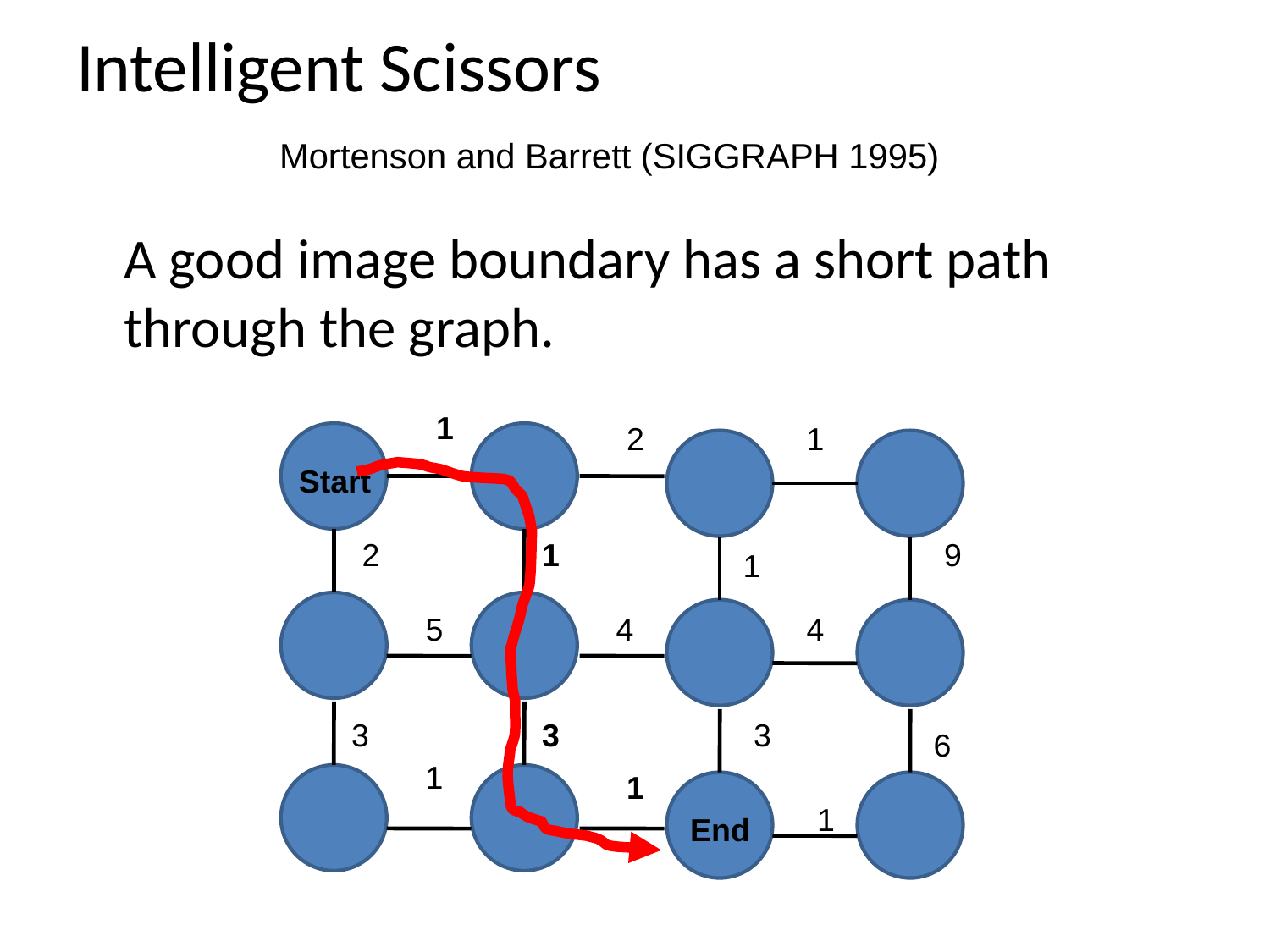

# Intelligent Scissors
Mortenson and Barrett (SIGGRAPH 1995)

	A good image boundary has a short path through the graph.
1
2
1

Start

2
1
9
1

5
4
4
3
3
3
6
1
1

1
End